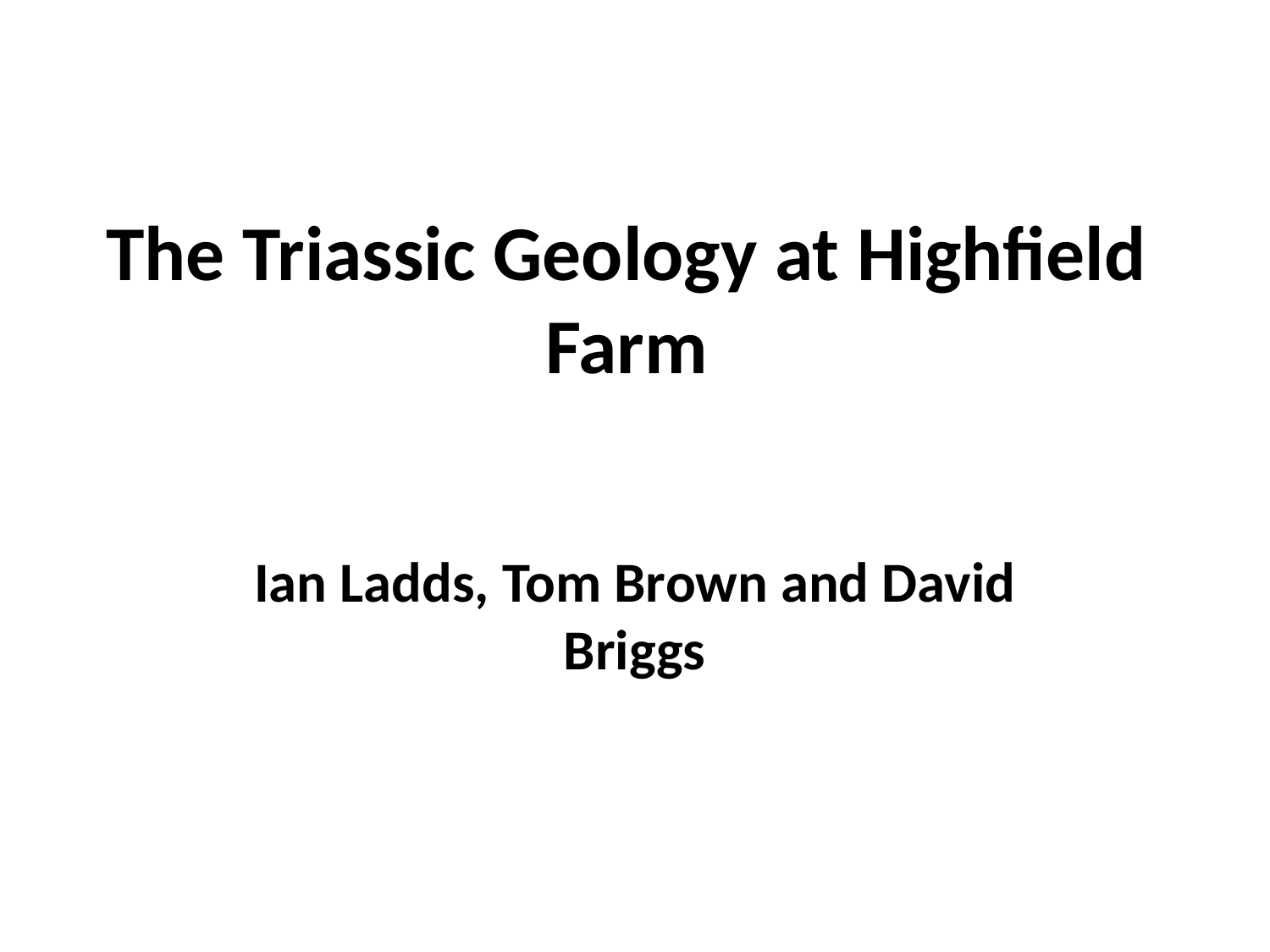

# The Triassic Geology at Highfield Farm
Ian Ladds, Tom Brown and David Briggs